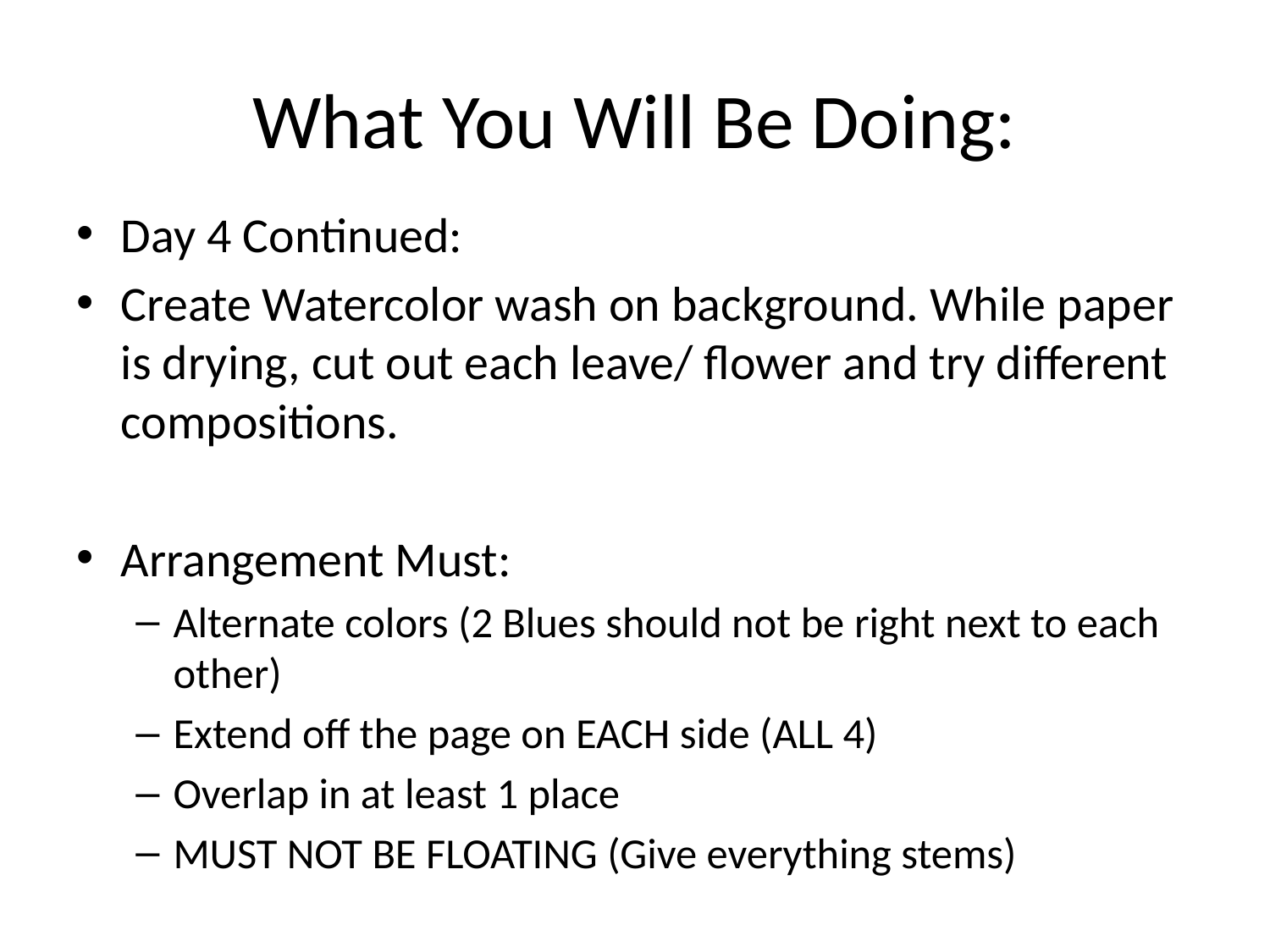

# What You Will Be Doing:
Day 4 Continued:
Create Watercolor wash on background. While paper is drying, cut out each leave/ flower and try different compositions.

Arrangement Must:
Alternate colors (2 Blues should not be right next to each other)
Extend off the page on EACH side (ALL 4)
Overlap in at least 1 place
MUST NOT BE FLOATING (Give everything stems)